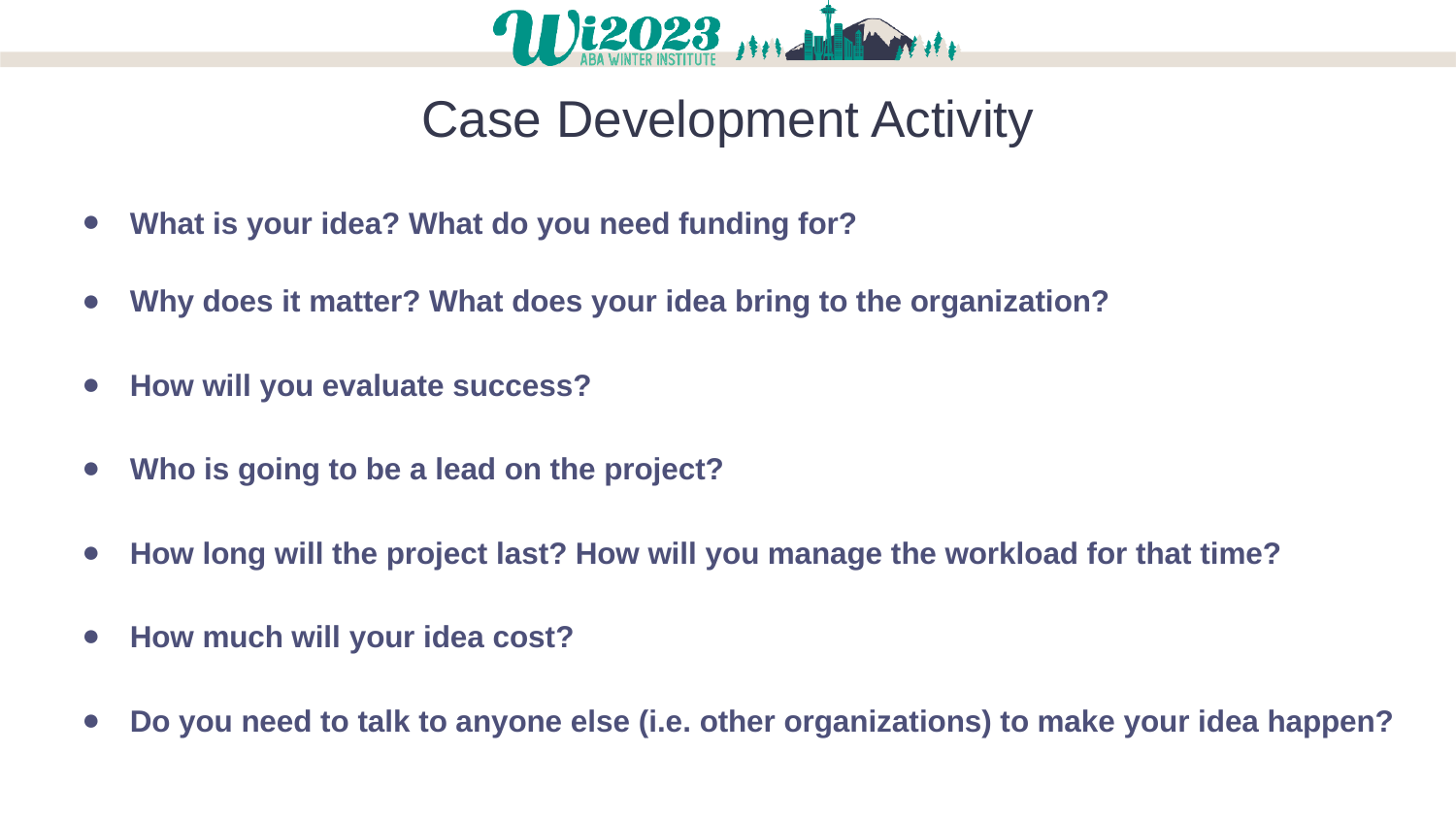

# Case Development Activity
What is your idea? What do you need funding for?
Why does it matter? What does your idea bring to the organization?
How will you evaluate success?
Who is going to be a lead on the project?
How long will the project last? How will you manage the workload for that time?
How much will your idea cost?
Do you need to talk to anyone else (i.e. other organizations) to make your idea happen?